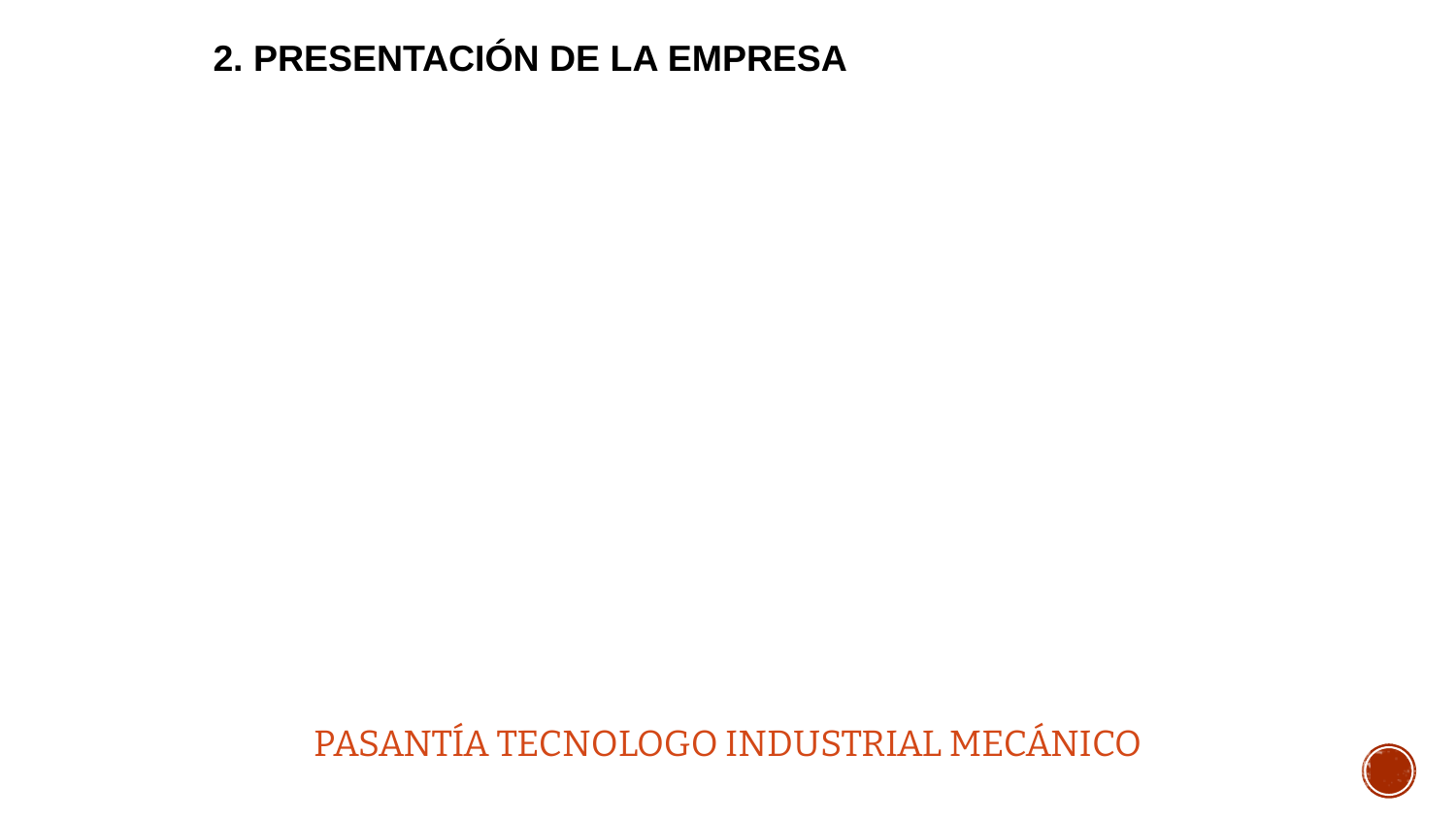

2. PRESENTACIÓN DE LA EMPRESA

PASANTÍA TECNOLOGO INDUSTRIAL MECÁNICO